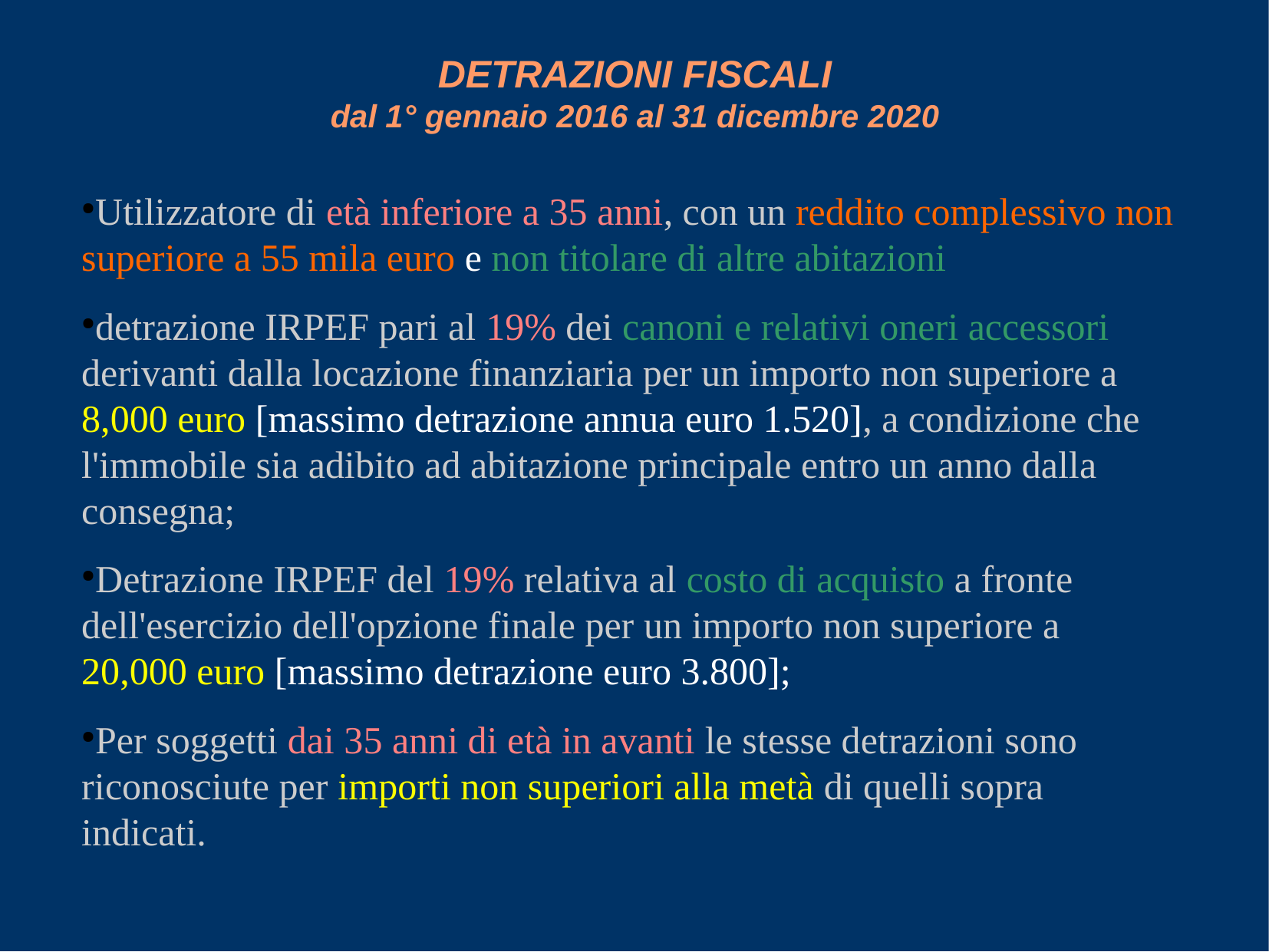

DETRAZIONI FISCALI
dal 1° gennaio 2016 al 31 dicembre 2020

Utilizzatore di età inferiore a 35 anni, con un reddito complessivo non superiore a 55 mila euro e non titolare di altre abitazioni
detrazione IRPEF pari al 19% dei canoni e relativi oneri accessori derivanti dalla locazione finanziaria per un importo non superiore a 8,000 euro [massimo detrazione annua euro 1.520], a condizione che l'immobile sia adibito ad abitazione principale entro un anno dalla consegna;
Detrazione IRPEF del 19% relativa al costo di acquisto a fronte dell'esercizio dell'opzione finale per un importo non superiore a  20,000 euro [massimo detrazione euro 3.800];
Per soggetti dai 35 anni di età in avanti le stesse detrazioni sono riconosciute per importi non superiori alla metà di quelli sopra indicati.